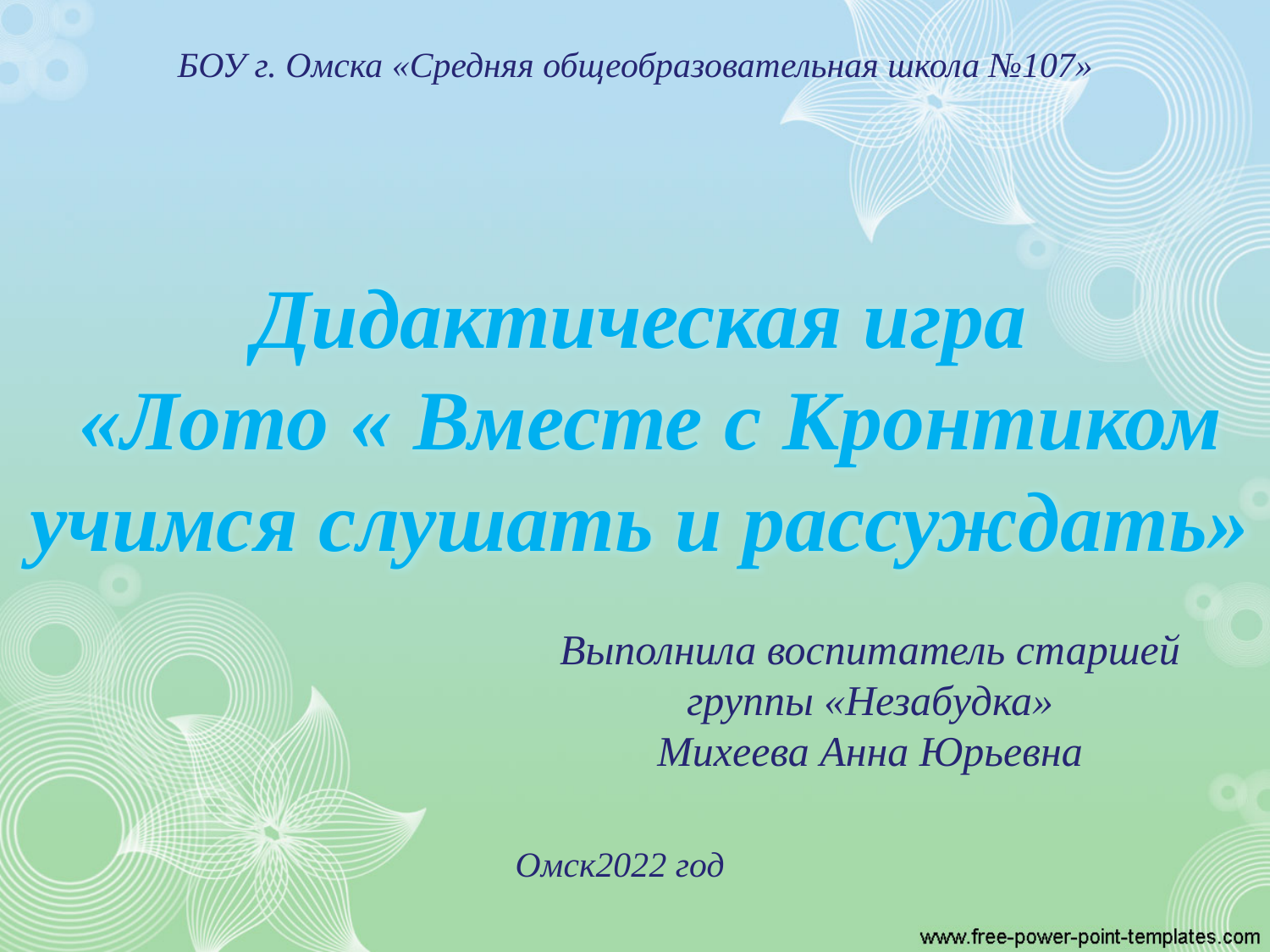

БОУ г. Омска «Средняя общеобразовательная школа №107»
Дидактическая игра
 «Лото « Вместе с Кронтиком учимся слушать и рассуждать»
Выполнила воспитатель старшей группы «Незабудка»
Михеева Анна Юрьевна
Омск2022 год